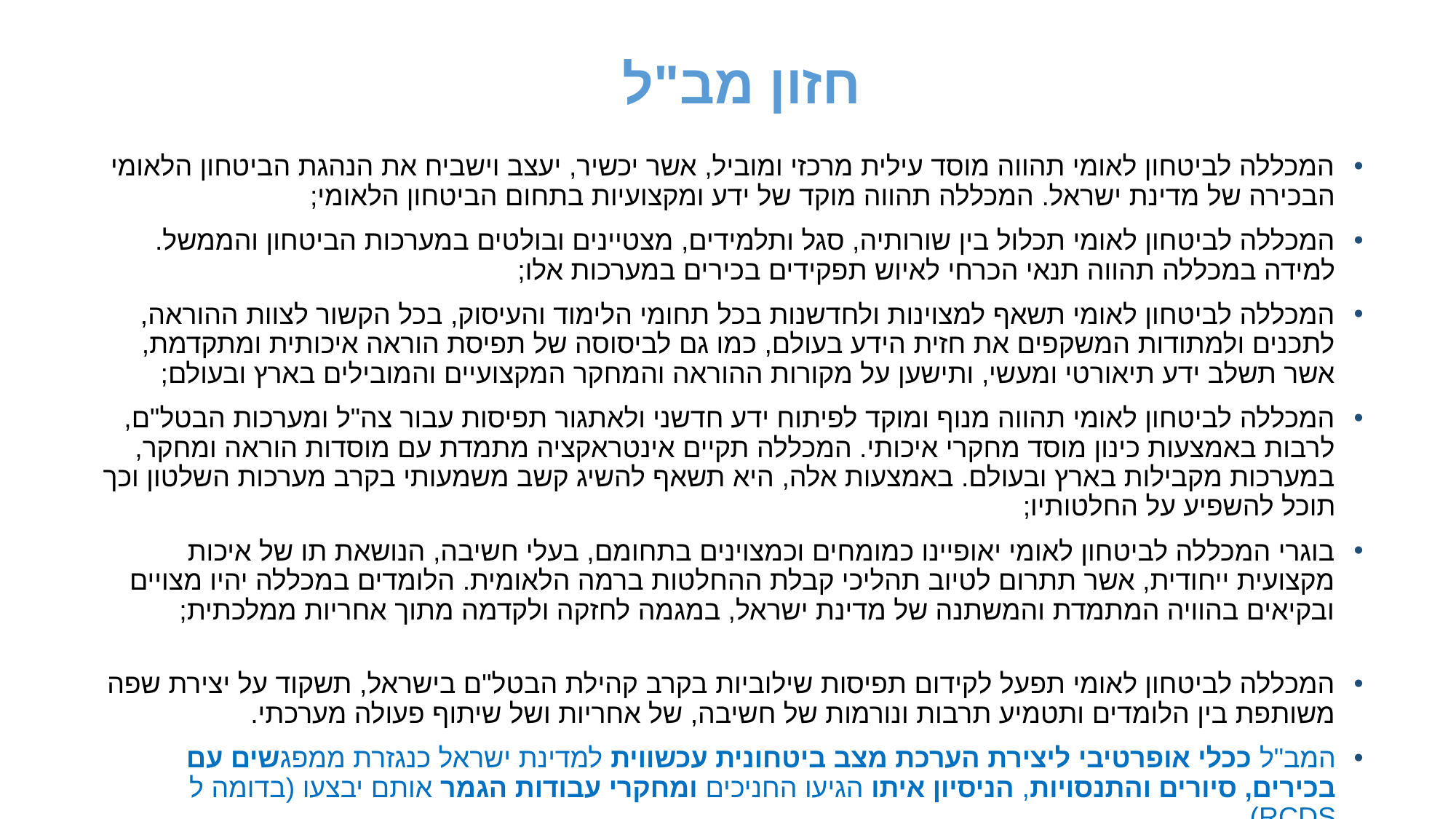

# חזון מב"ל
המכללה לביטחון לאומי תהווה מוסד עילית מרכזי ומוביל, אשר יכשיר, יעצב וישביח את הנהגת הביטחון הלאומי הבכירה של מדינת ישראל. המכללה תהווה מוקד של ידע ומקצועיות בתחום הביטחון הלאומי;
המכללה לביטחון לאומי תכלול בין שורותיה, סגל ותלמידים, מצטיינים ובולטים במערכות הביטחון והממשל. למידה במכללה תהווה תנאי הכרחי לאיוש תפקידים בכירים במערכות אלו;
המכללה לביטחון לאומי תשאף למצוינות ולחדשנות בכל תחומי הלימוד והעיסוק, בכל הקשור לצוות ההוראה, לתכנים ולמתודות המשקפים את חזית הידע בעולם, כמו גם לביסוסה של תפיסת הוראה איכותית ומתקדמת, אשר תשלב ידע תיאורטי ומעשי, ותישען על מקורות ההוראה והמחקר המקצועיים והמובילים בארץ ובעולם;
המכללה לביטחון לאומי תהווה מנוף ומוקד לפיתוח ידע חדשני ולאתגור תפיסות עבור צה"ל ומערכות הבטל"ם, לרבות באמצעות כינון מוסד מחקרי איכותי. המכללה תקיים אינטראקציה מתמדת עם מוסדות הוראה ומחקר, במערכות מקבילות בארץ ובעולם. באמצעות אלה, היא תשאף להשיג קשב משמעותי בקרב מערכות השלטון וכך תוכל להשפיע על החלטותיו;
בוגרי המכללה לביטחון לאומי יאופיינו כמומחים וכמצוינים בתחומם, בעלי חשיבה, הנושאת תו של איכות מקצועית ייחודית, אשר תתרום לטיוב תהליכי קבלת ההחלטות ברמה הלאומית. הלומדים במכללה יהיו מצויים ובקיאים בהוויה המתמדת והמשתנה של מדינת ישראל, במגמה לחזקה ולקדמה מתוך אחריות ממלכתית;
המכללה לביטחון לאומי תפעל לקידום תפיסות שילוביות בקרב קהילת הבטל"ם בישראל, תשקוד על יצירת שפה משותפת בין הלומדים ותטמיע תרבות ונורמות של חשיבה, של אחריות ושל שיתוף פעולה מערכתי.
המב"ל ככלי אופרטיבי ליצירת הערכת מצב ביטחונית עכשווית למדינת ישראל כנגזרת ממפגשים עם בכירים, סיורים והתנסויות, הניסיון איתו הגיעו החניכים ומחקרי עבודות הגמר אותם יבצעו (בדומה ל RCDS)